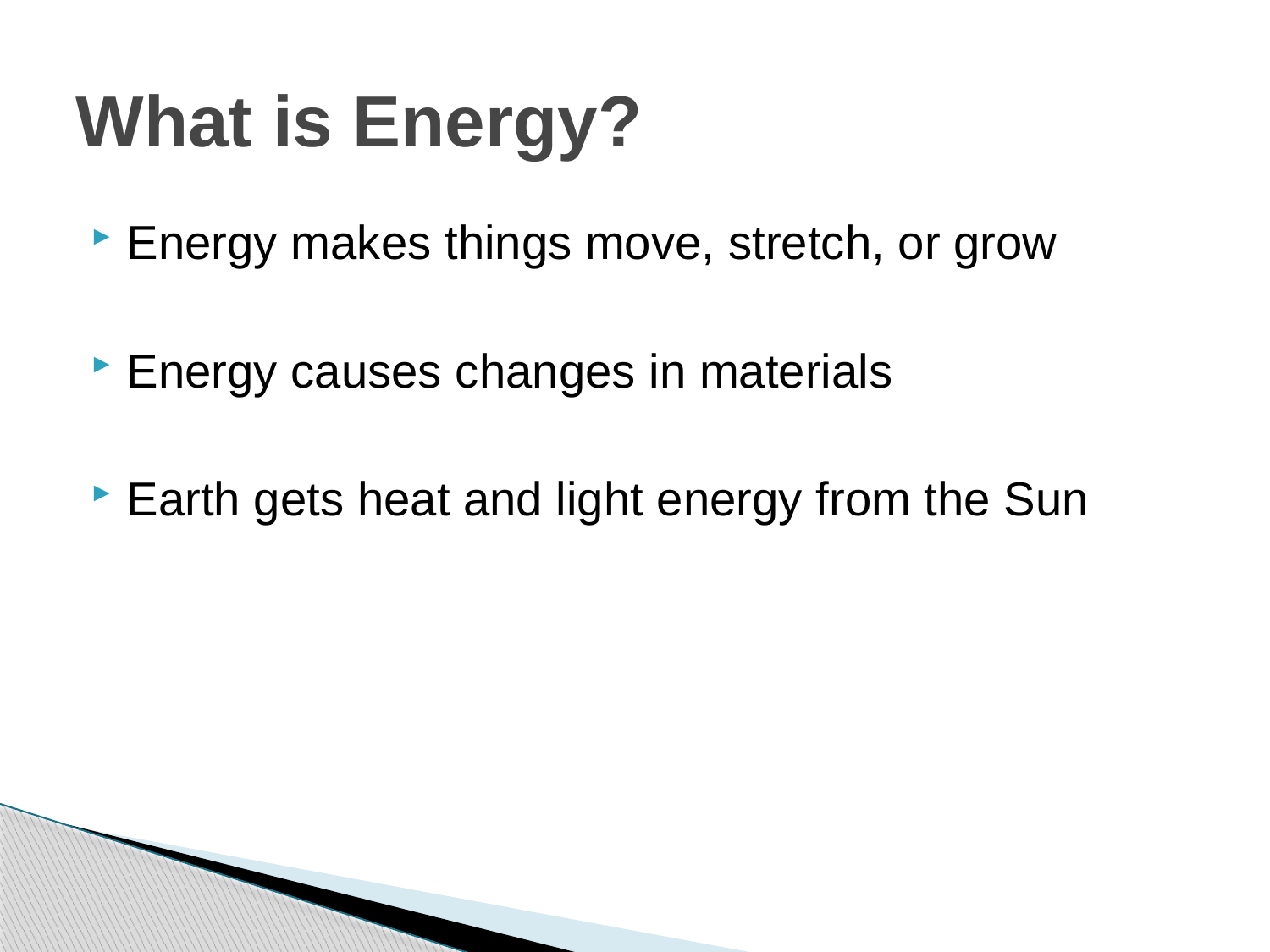

# What is Energy?
Energy makes things move, stretch, or grow

Energy causes changes in materials

Earth gets heat and light energy from the Sun